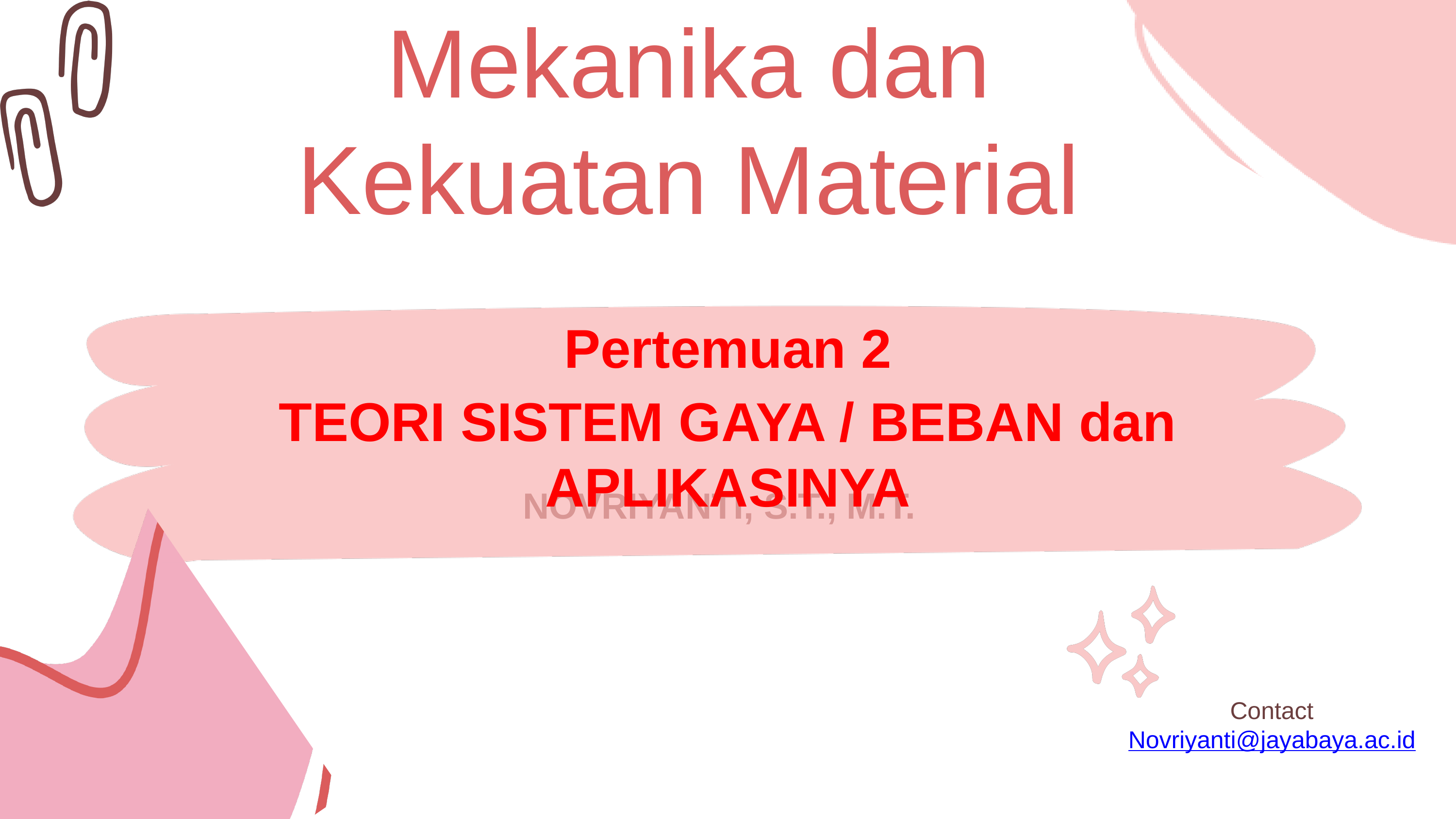

Mekanika dan
Kekuatan Material

Pertemuan 2
TEORI SISTEM GAYA / BEBAN dan APLIKASINYA
NOVRIYANTI, S.T., M.T.

Contact
Novriyanti@jayabaya.ac.id